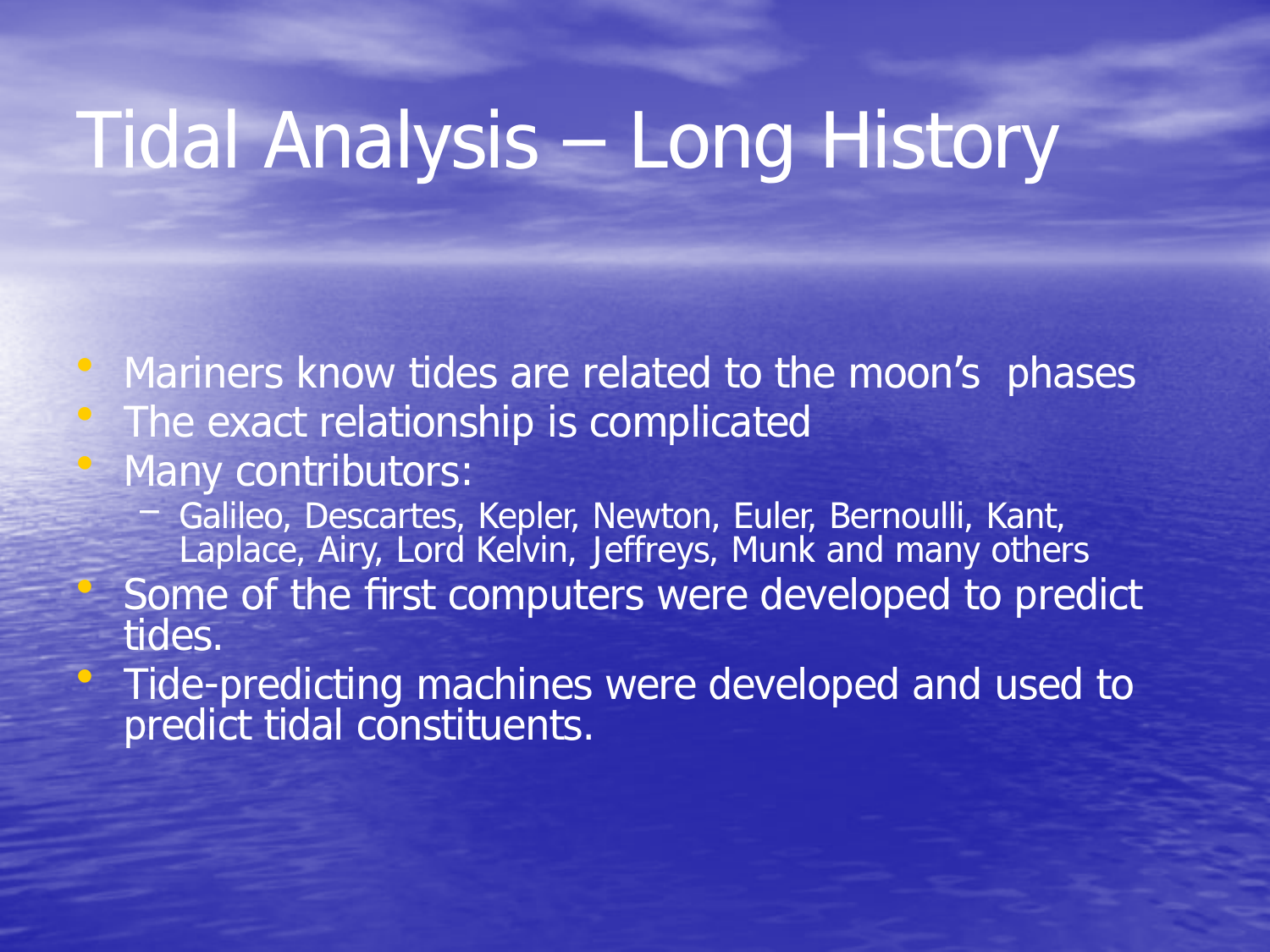

# Tidal Analysis – Long History
Mariners know tides are related to the moon’s  phases
The exact relationship is complicated
Many contributors:
Galileo, Descartes, Kepler, Newton, Euler, Bernoulli, Kant, Laplace, Airy, Lord Kelvin, Jeffreys, Munk and many others
Some of the first computers were developed to predict tides.
Tide-predicting machines were developed and used to predict tidal constituents.